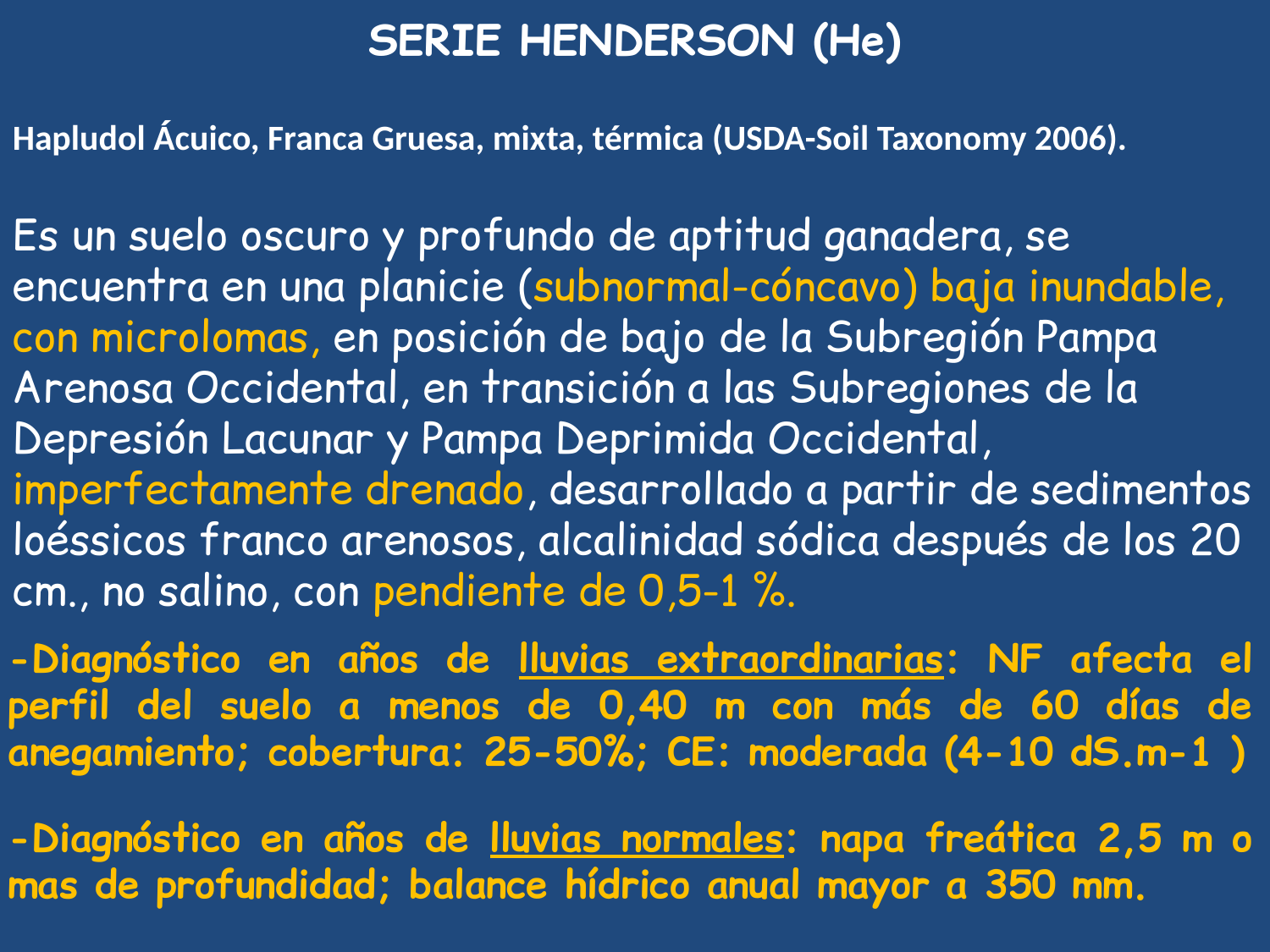

SERIE HENDERSON (He)

Hapludol Ácuico, Franca Gruesa, mixta, térmica (USDA-Soil Taxonomy 2006).

Es un suelo oscuro y profundo de aptitud ganadera, se encuentra en una planicie (subnormal-cóncavo) baja inundable, con microlomas, en posición de bajo de la Subregión Pampa Arenosa Occidental, en transición a las Subregiones de la Depresión Lacunar y Pampa Deprimida Occidental, imperfectamente drenado, desarrollado a partir de sedimentos loéssicos franco arenosos, alcalinidad sódica después de los 20 cm., no salino, con pendiente de 0,5-1 %.
-Diagnóstico en años de lluvias extraordinarias: NF afecta el perfil del suelo a menos de 0,40 m con más de 60 días de anegamiento; cobertura: 25-50%; CE: moderada (4-10 dS.m-1 )
-Diagnóstico en años de lluvias normales: napa freática 2,5 m o mas de profundidad; balance hídrico anual mayor a 350 mm.